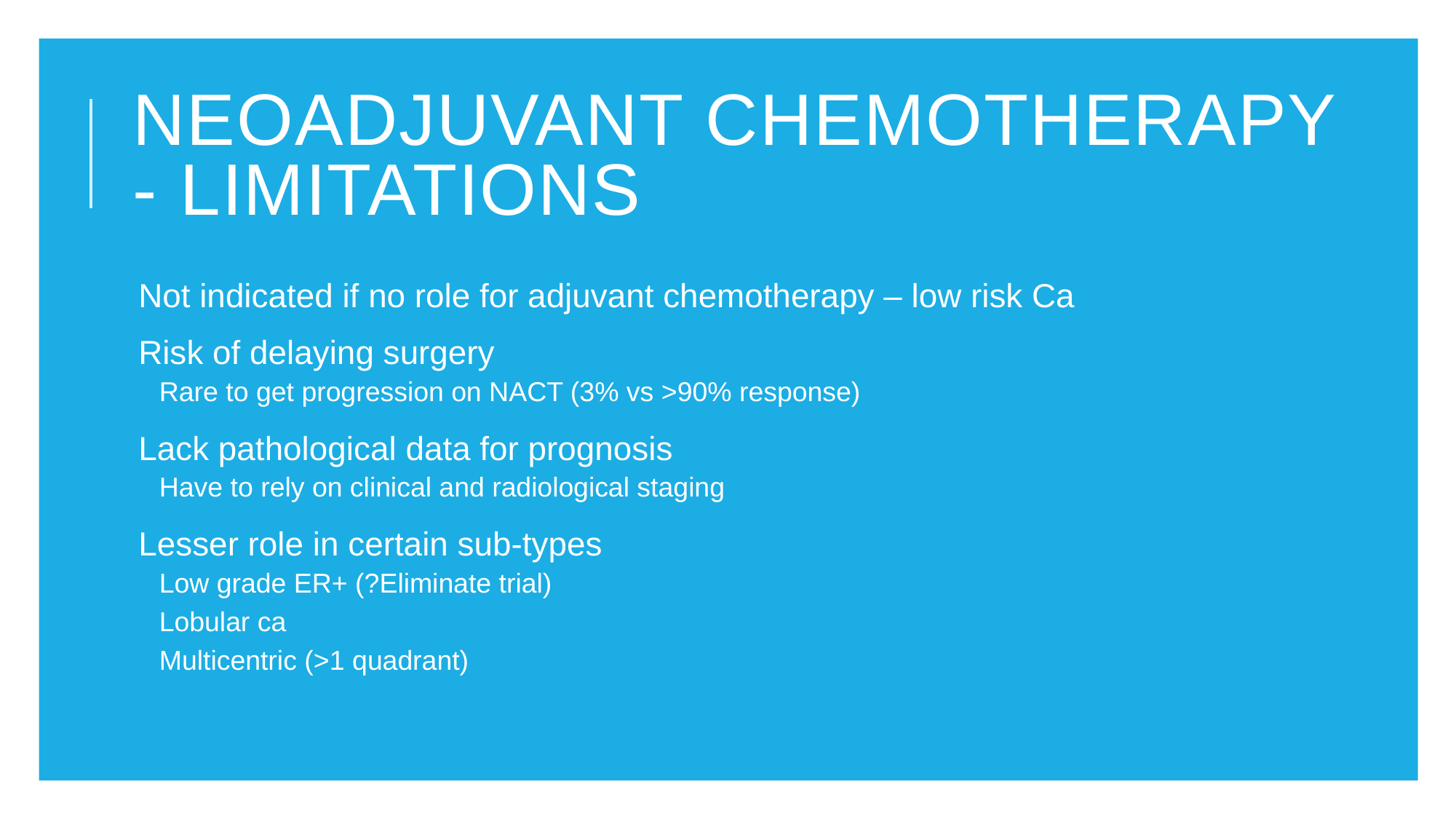

# Neoadjuvant Chemotherapy - Limitations
Not indicated if no role for adjuvant chemotherapy – low risk Ca
Risk of delaying surgery
Rare to get progression on NACT (3% vs >90% response)
Lack pathological data for prognosis
Have to rely on clinical and radiological staging
Lesser role in certain sub-types
Low grade ER+ (?Eliminate trial)
Lobular ca
Multicentric (>1 quadrant)